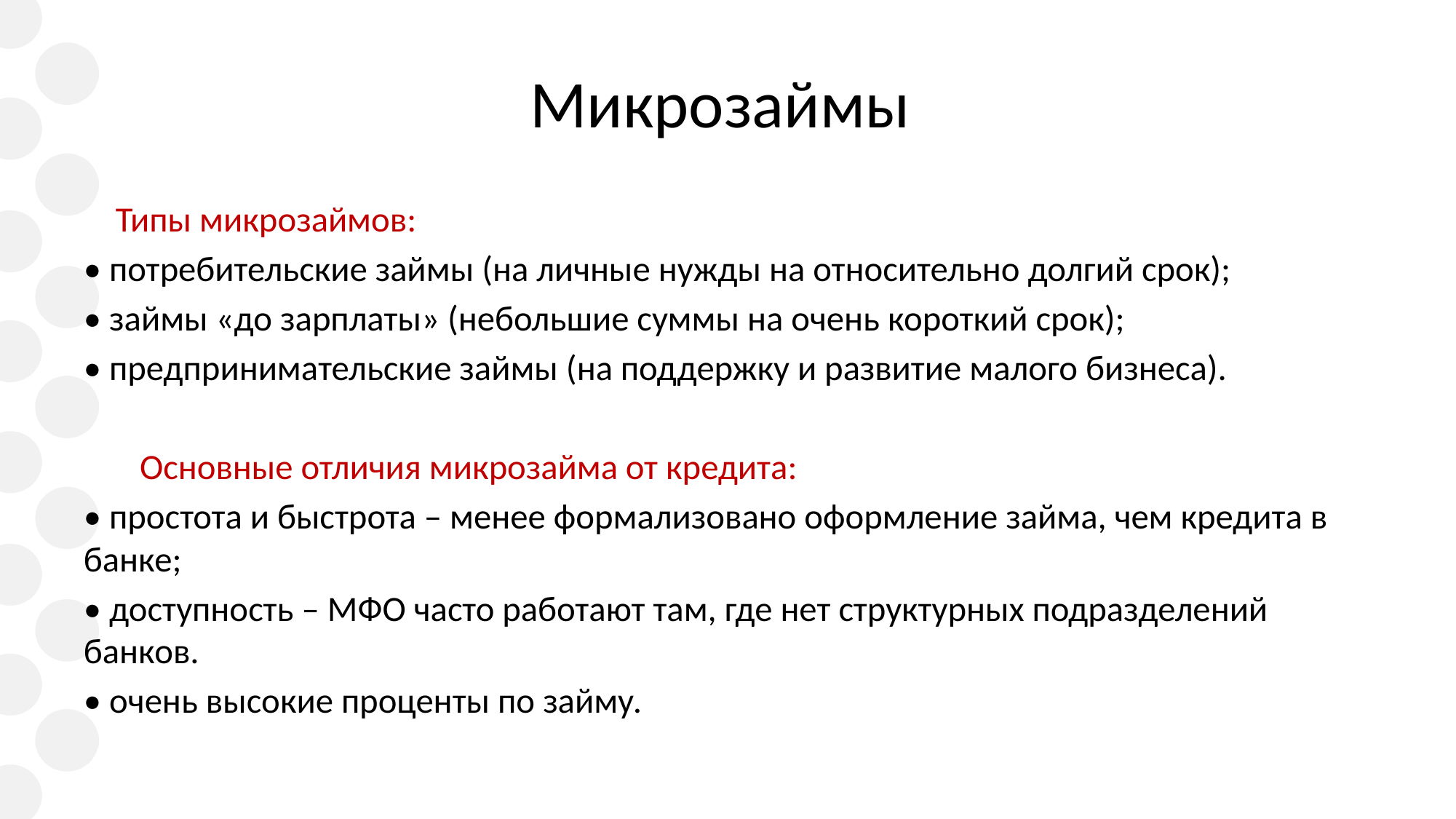

# Микрозаймы
    Типы микрозаймов:
• потребительские займы (на личные нужды на относительно долгий срок);
• займы «до зарплаты» (небольшие суммы на очень короткий срок);
• предпринимательские займы (на поддержку и развитие малого бизнеса).

       Основные отличия микрозайма от кредита:
• простота и быстрота – менее формализовано оформление займа, чем кредита в банке;
• доступность – МФО часто работают там, где нет структурных подразделений банков.
• очень высокие проценты по займу.